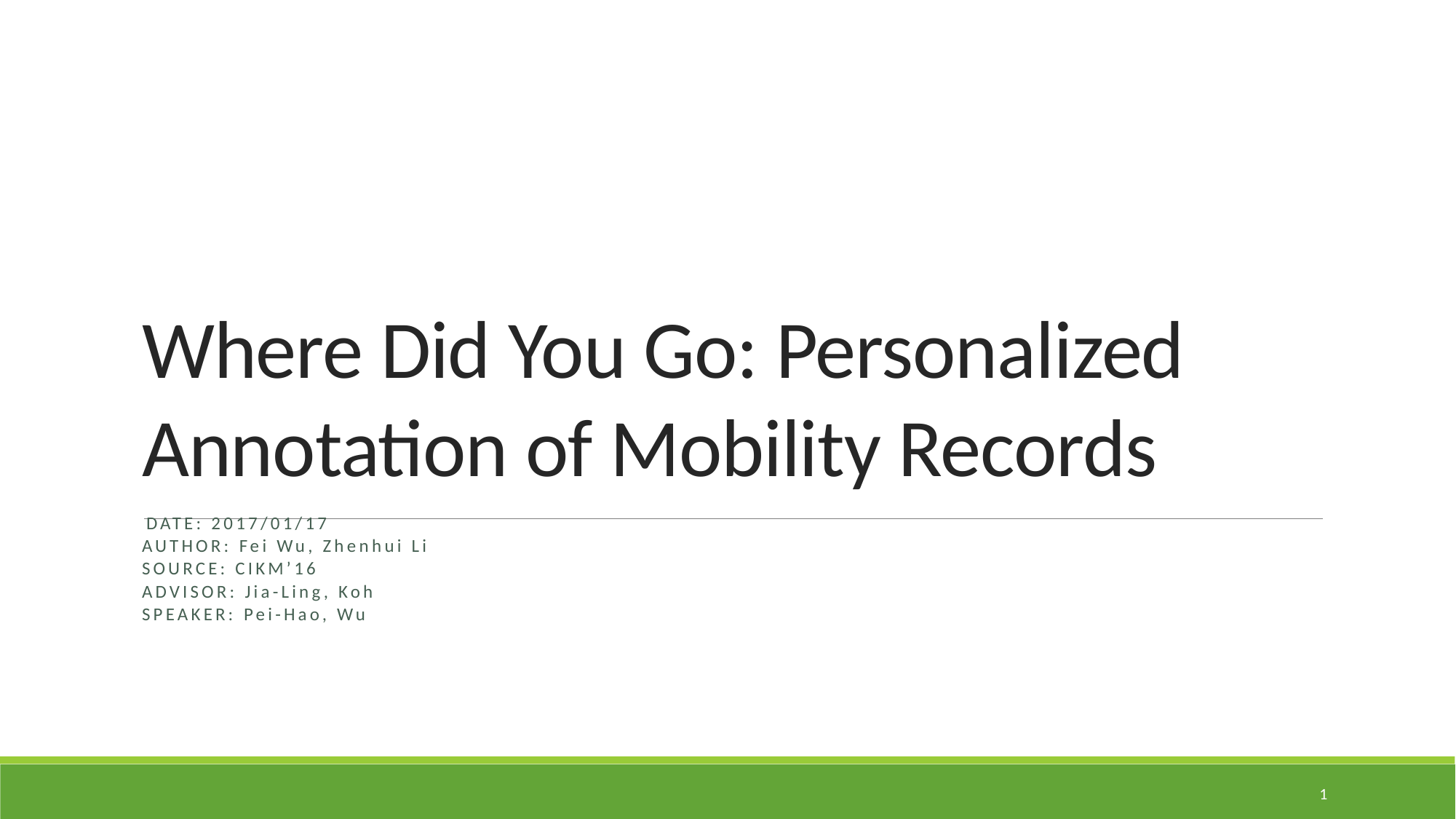

# Where Did You Go: Personalized Annotation of Mobility Records

 Date: 2017/01/17
Author: Fei Wu, Zhenhui Li
Source: CIKM’16
Advisor: Jia-Ling, Koh
Speaker: Pei-Hao, Wu
1